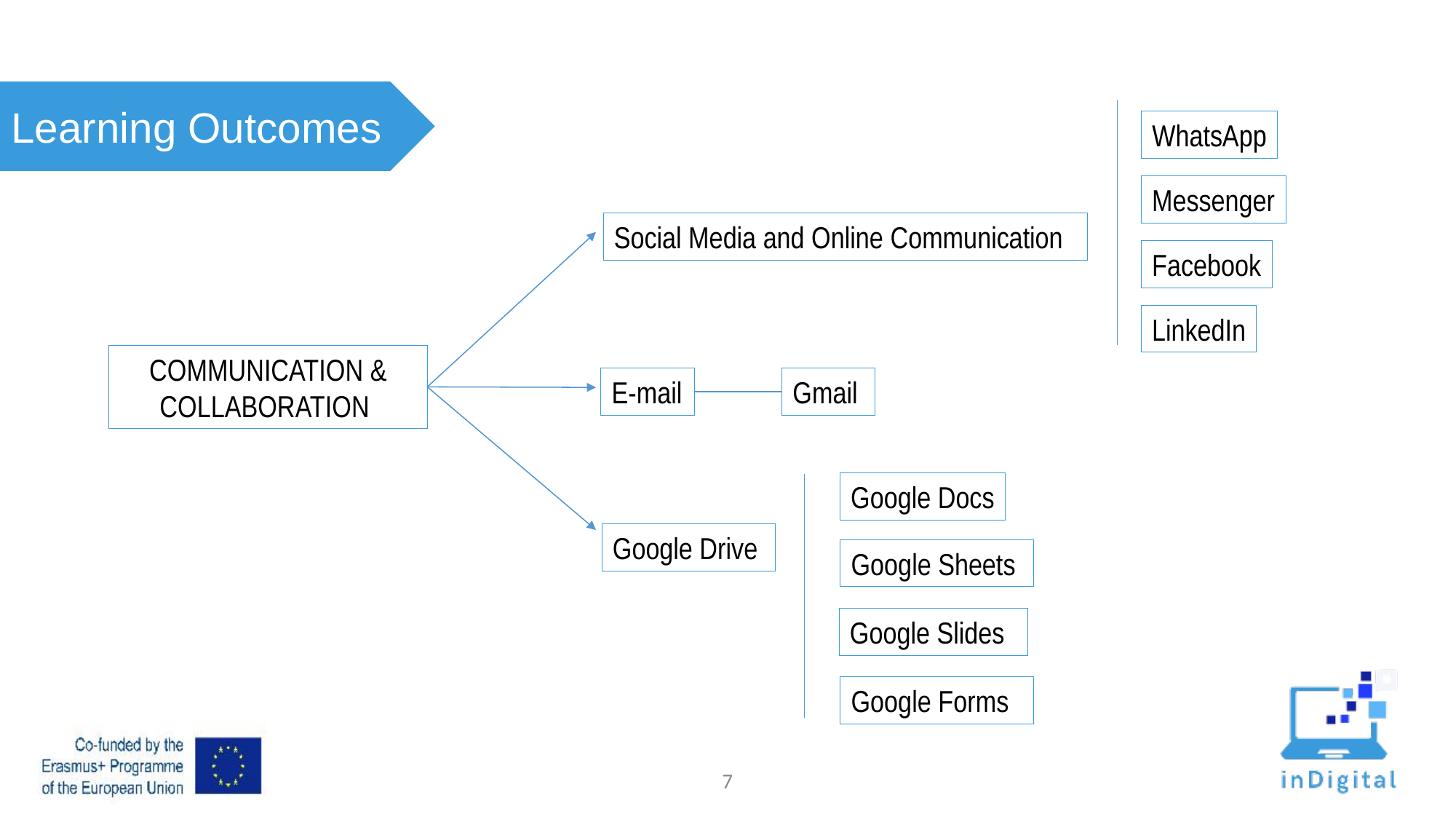

Learning Outcomes
WhatsApp
Messenger
Social Media and Online Communication
Facebook
LinkedIn
COMMUNICATION &
COLLABORATION
E-mail
Gmail
Google Docs
Google Drive
Google Sheets
Google Slides
Google Forms
7